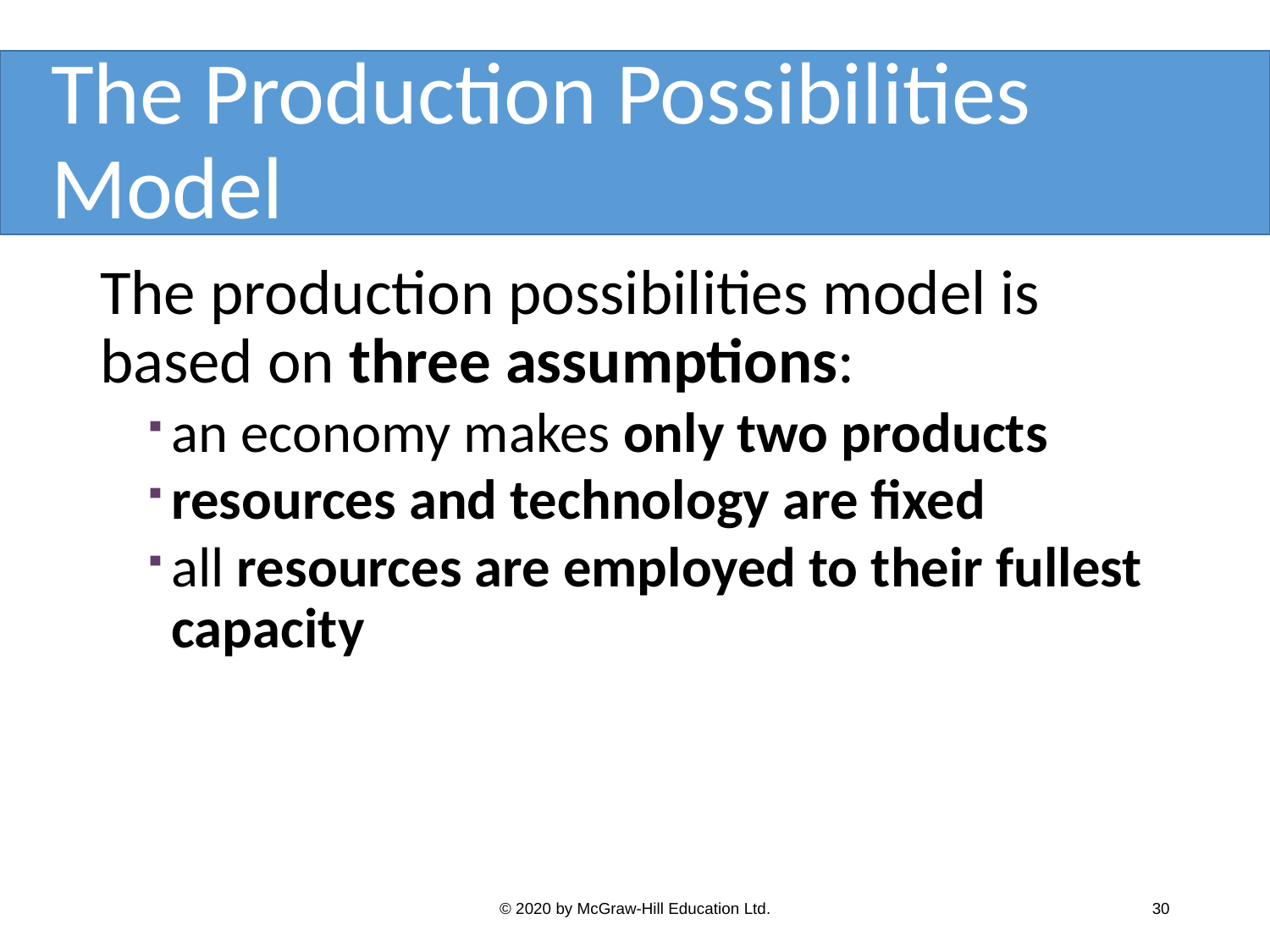

# The Production Possibilities Model
The production possibilities model is based on three assumptions:
an economy makes only two products
resources and technology are fixed
all resources are employed to their fullest capacity

© 2020 by McGraw-Hill Education Ltd.
30